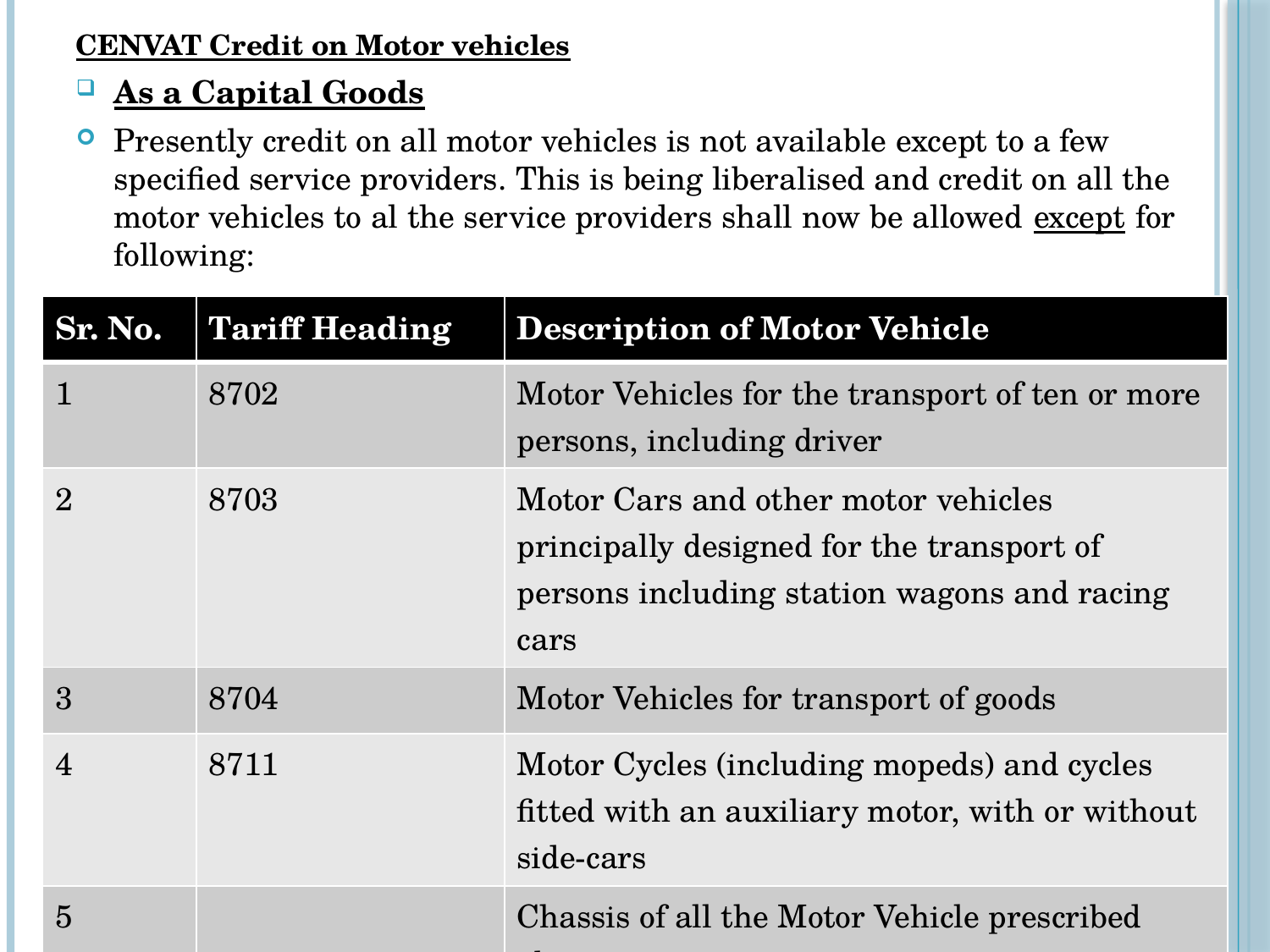

CENVAT Credit on Motor vehicles
As a Capital Goods
Presently credit on all motor vehicles is not available except to a few specified service providers. This is being liberalised and credit on all the motor vehicles to al the service providers shall now be allowed except for following:

| Sr. No. | Tariff Heading | Description of Motor Vehicle |
| --- | --- | --- |
| 1 | 8702 | Motor Vehicles for the transport of ten or more persons, including driver |
| 2 | 8703 | Motor Cars and other motor vehicles principally designed for the transport of persons including station wagons and racing cars |
| 3 | 8704 | Motor Vehicles for transport of goods |
| 4 | 8711 | Motor Cycles (including mopeds) and cycles fitted with an auxiliary motor, with or without side-cars |
| 5 |  | Chassis of all the Motor Vehicle prescribed above |